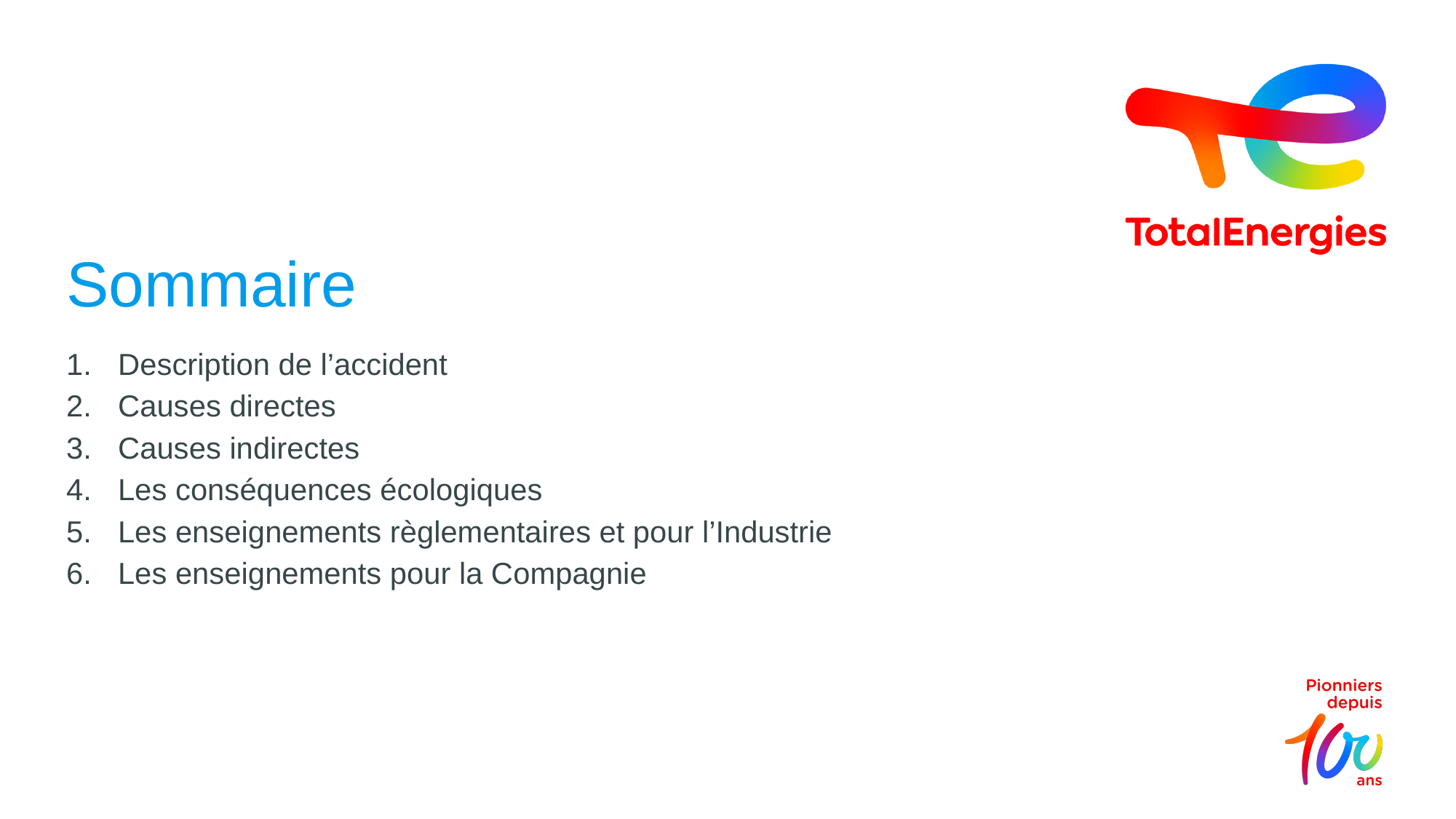

# Sommaire
Description de l’accident
Causes directes
Causes indirectes
Les conséquences écologiques
Les enseignements règlementaires et pour l’Industrie
Les enseignements pour la Compagnie